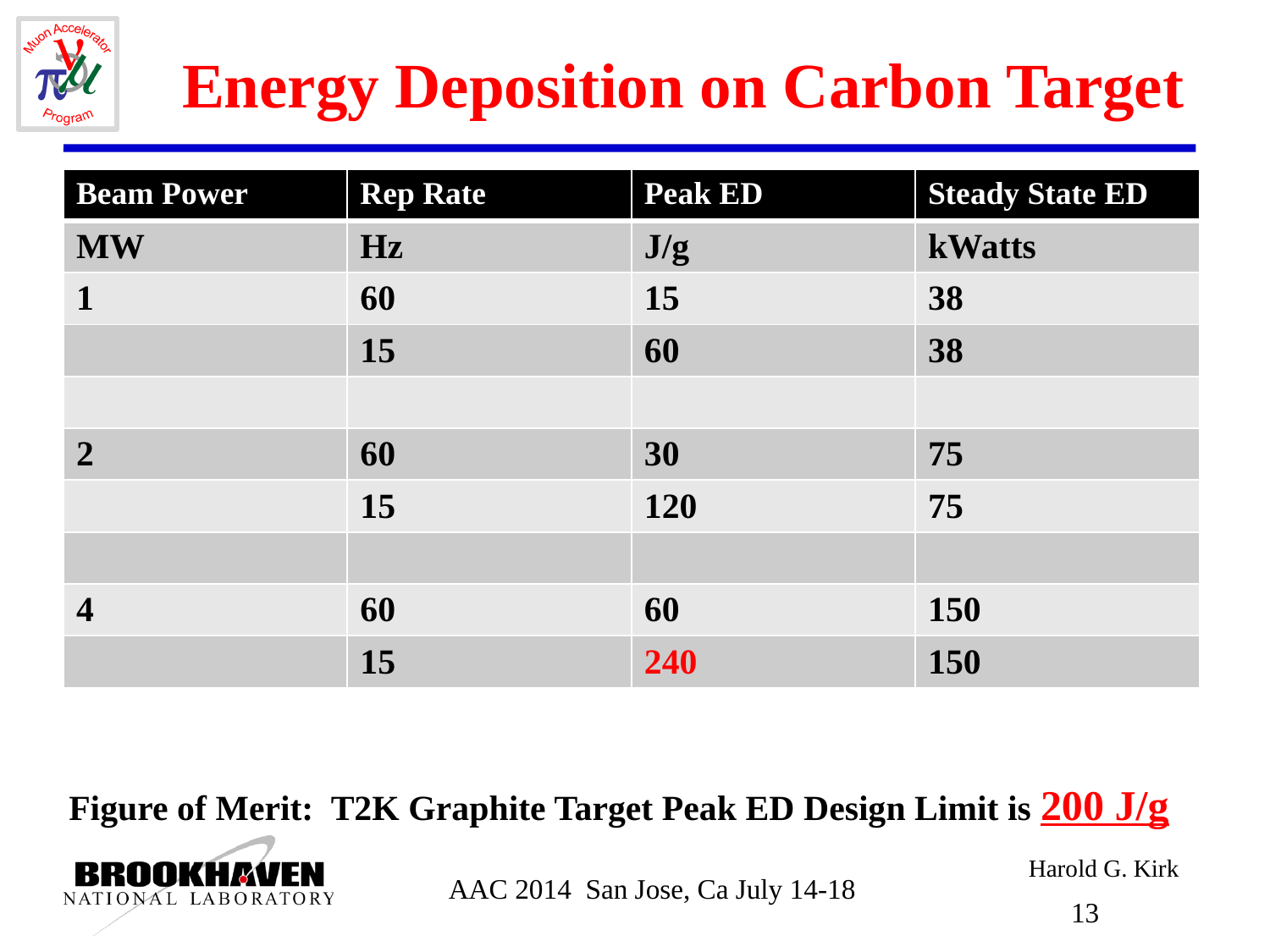

# Energy Deposition on Carbon Target
| Beam Power | Rep Rate | Peak ED | Steady State ED |
| --- | --- | --- | --- |
| MW | Hz | J/g | kWatts |
| 1 | 60 | 15 | 38 |
|  | 15 | 60 | 38 |
|  |  |  |  |
| 2 | 60 | 30 | 75 |
|  | 15 | 120 | 75 |
|  |  |  |  |
| 4 | 60 | 60 | 150 |
|  | 15 | 240 | 150 |
Figure of Merit:  T2K Graphite Target Peak ED Design Limit is 200 J/g